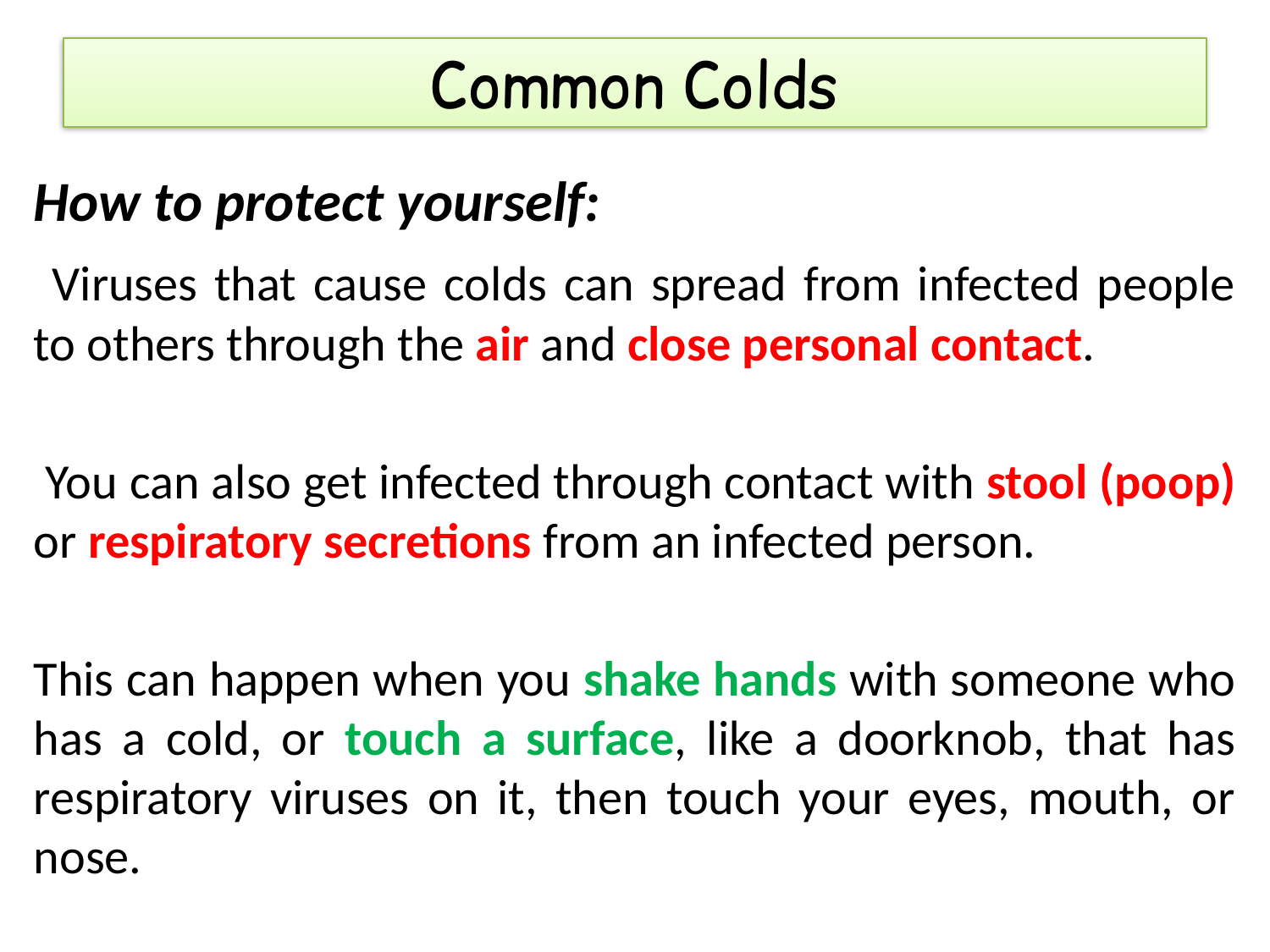

# Common Colds
How to protect yourself:
 Viruses that cause colds can spread from infected people to others through the air and close personal contact.

 You can also get infected through contact with stool (poop) or respiratory secretions from an infected person.

This can happen when you shake hands with someone who has a cold, or touch a surface, like a doorknob, that has respiratory viruses on it, then touch your eyes, mouth, or nose.